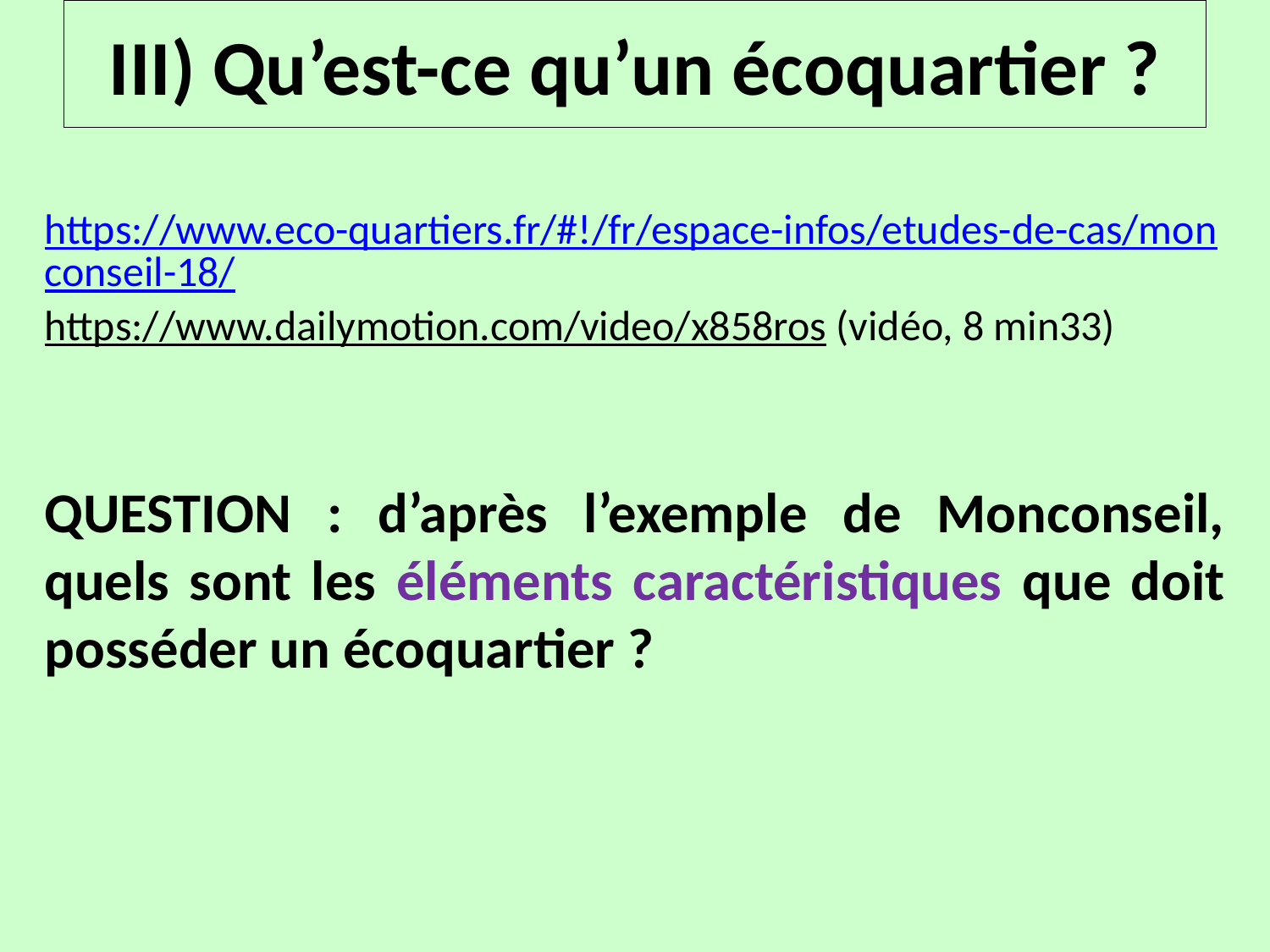

# III) Qu’est-ce qu’un écoquartier ?
https://www.eco-quartiers.fr/#!/fr/espace-infos/etudes-de-cas/monconseil-18/
https://www.dailymotion.com/video/x858ros (vidéo, 8 min33)

QUESTION : d’après l’exemple de Monconseil, quels sont les éléments caractéristiques que doit posséder un écoquartier ?